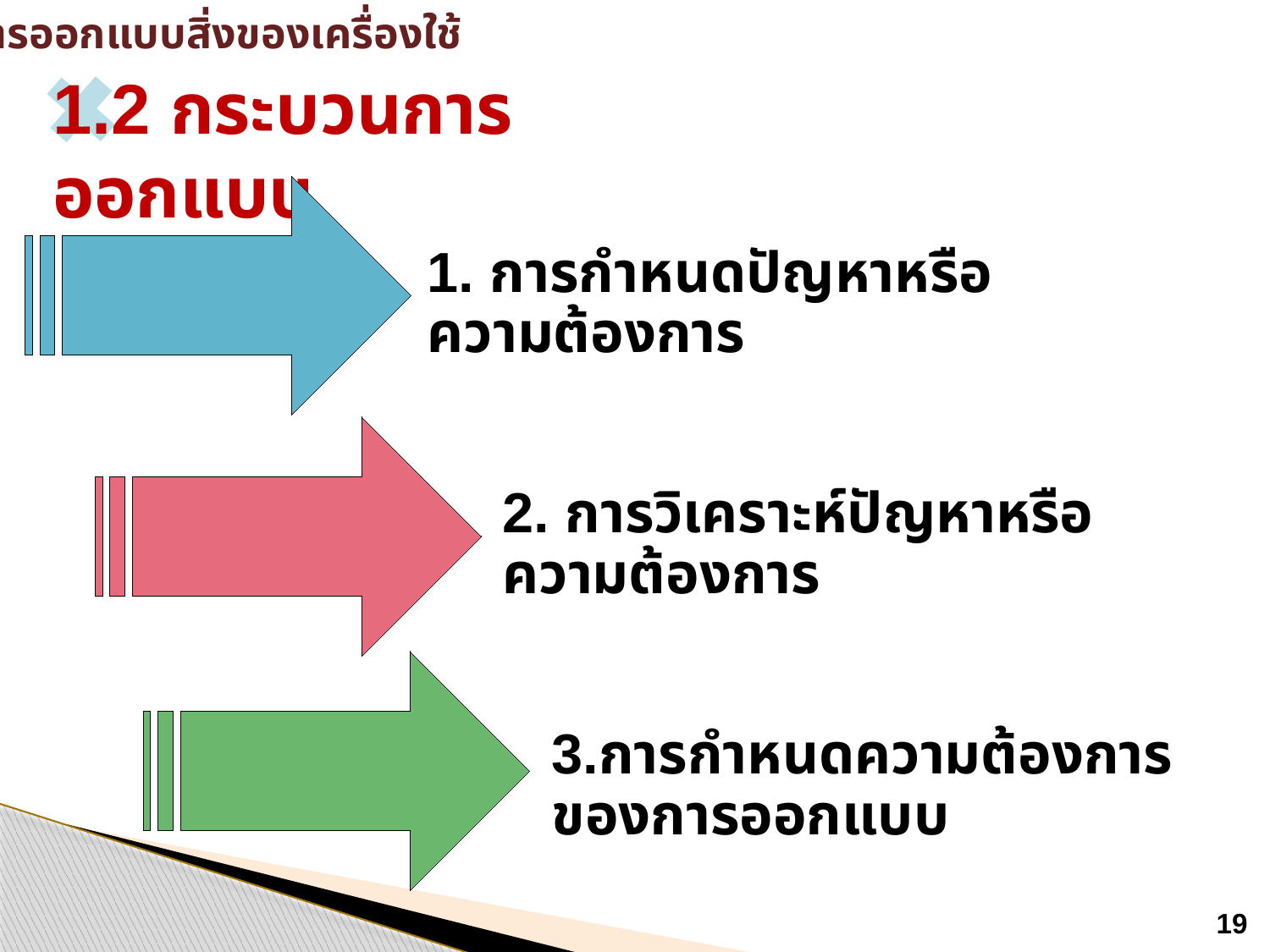

1. การออกแบบสิ่งของเครื่องใช้
1.2 กระบวนการออกแบบ

1. การกำหนดปัญหาหรือความต้องการ

2. การวิเคราะห์ปัญหาหรือความต้องการ

3.การกำหนดความต้องการของการออกแบบ
19